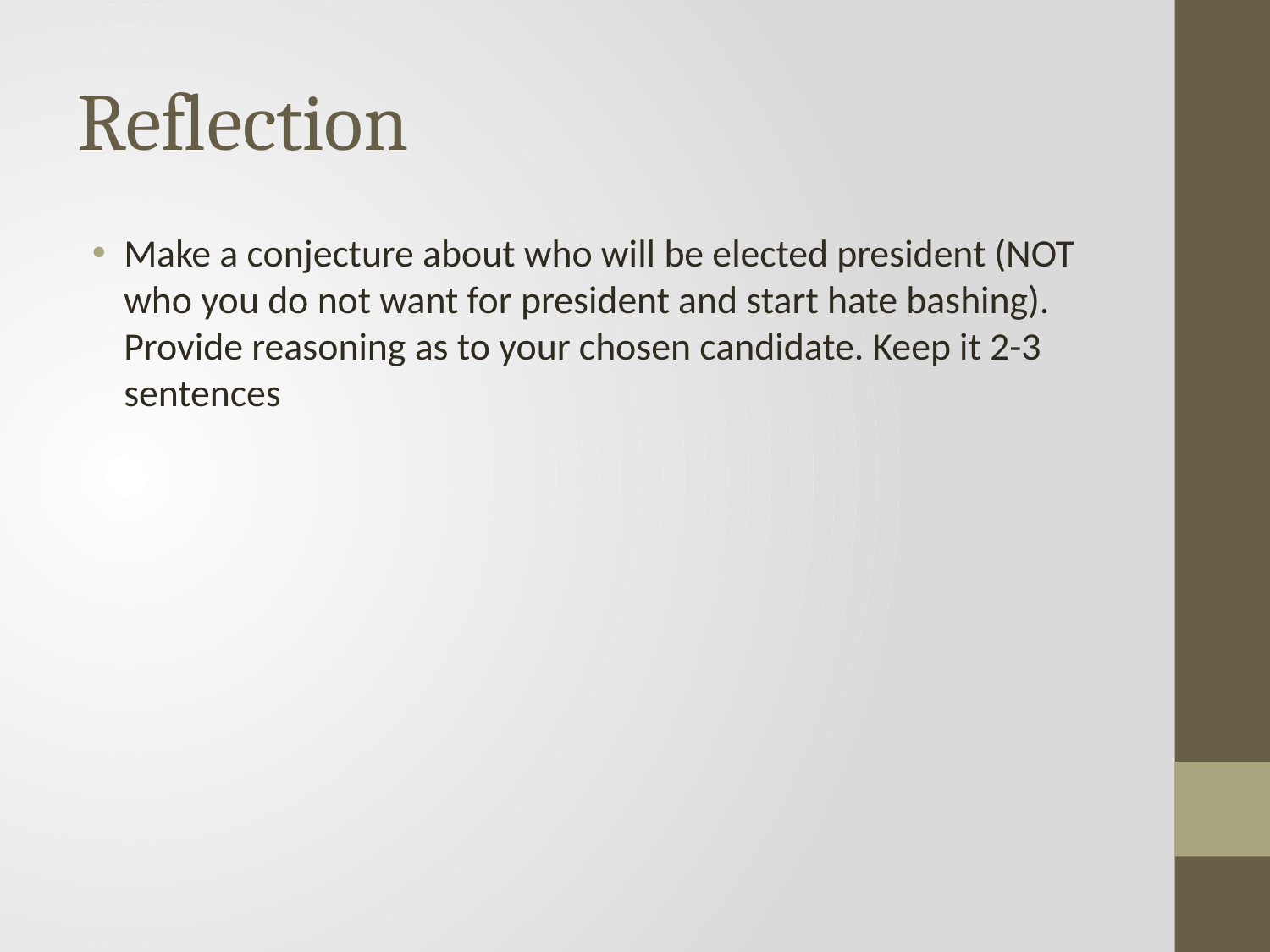

# Reflection
Make a conjecture about who will be elected president (NOT who you do not want for president and start hate bashing). Provide reasoning as to your chosen candidate. Keep it 2-3 sentences